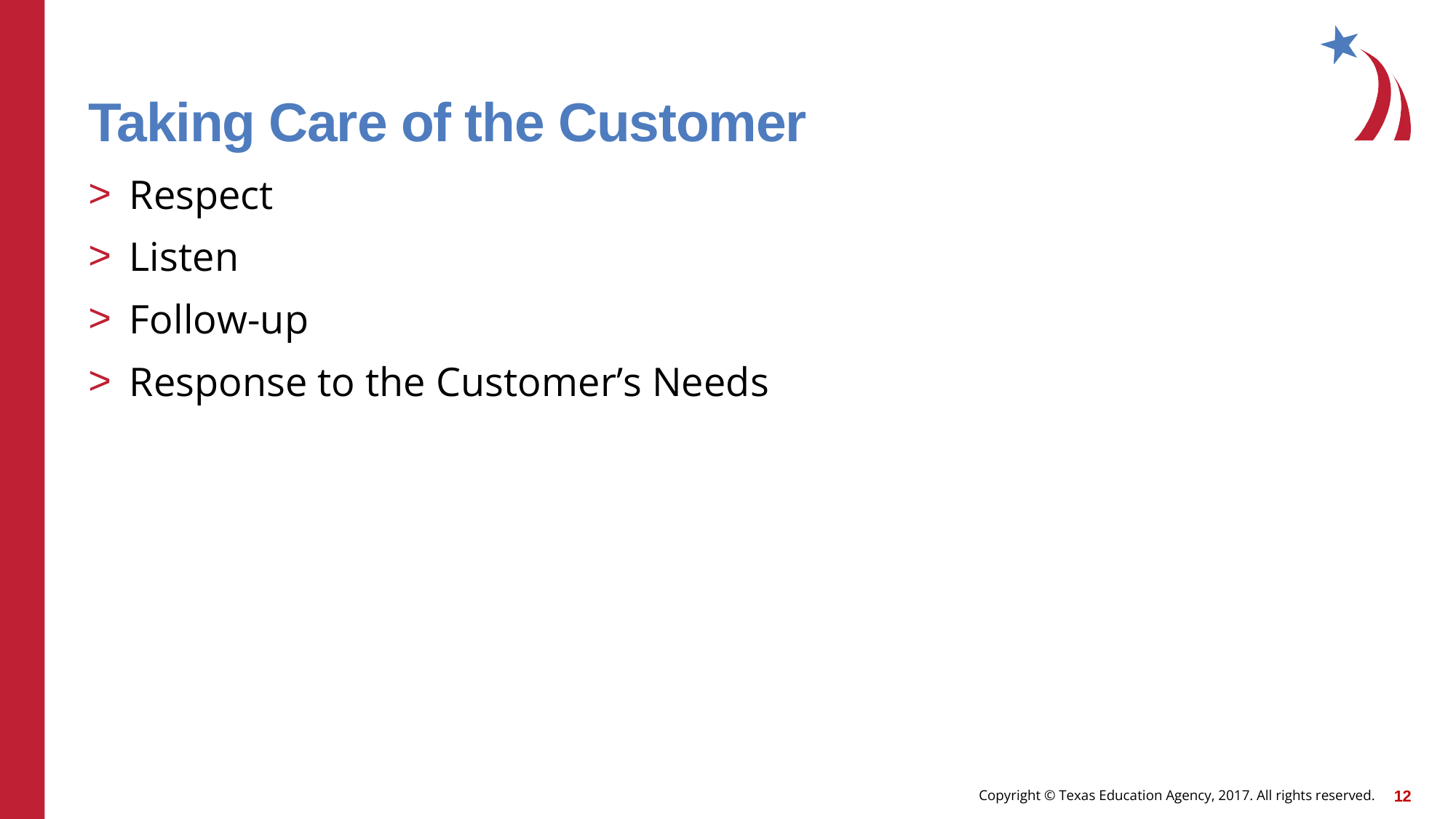

# Taking Care of the Customer
Respect
Listen
Follow-up
Response to the Customer’s Needs